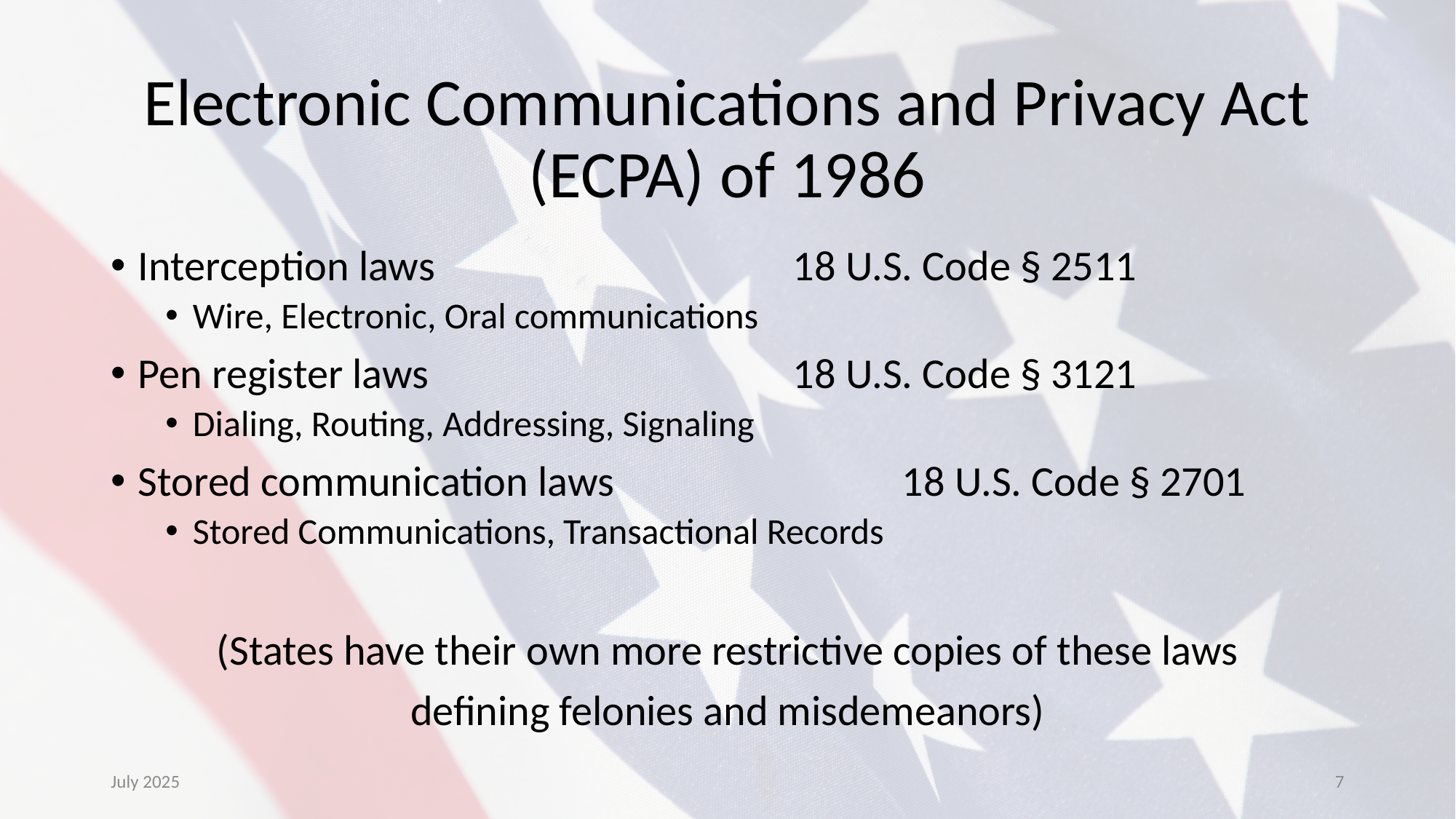

# Electronic Communications and Privacy Act (ECPA) of 1986
Interception laws 				18 U.S. Code § 2511
Wire, Electronic, Oral communications
Pen register laws 				18 U.S. Code § 3121
Dialing, Routing, Addressing, Signaling
Stored communication laws 			18 U.S. Code § 2701
Stored Communications, Transactional Records

(States have their own more restrictive copies of these laws
defining felonies and misdemeanors)
July 2025
7